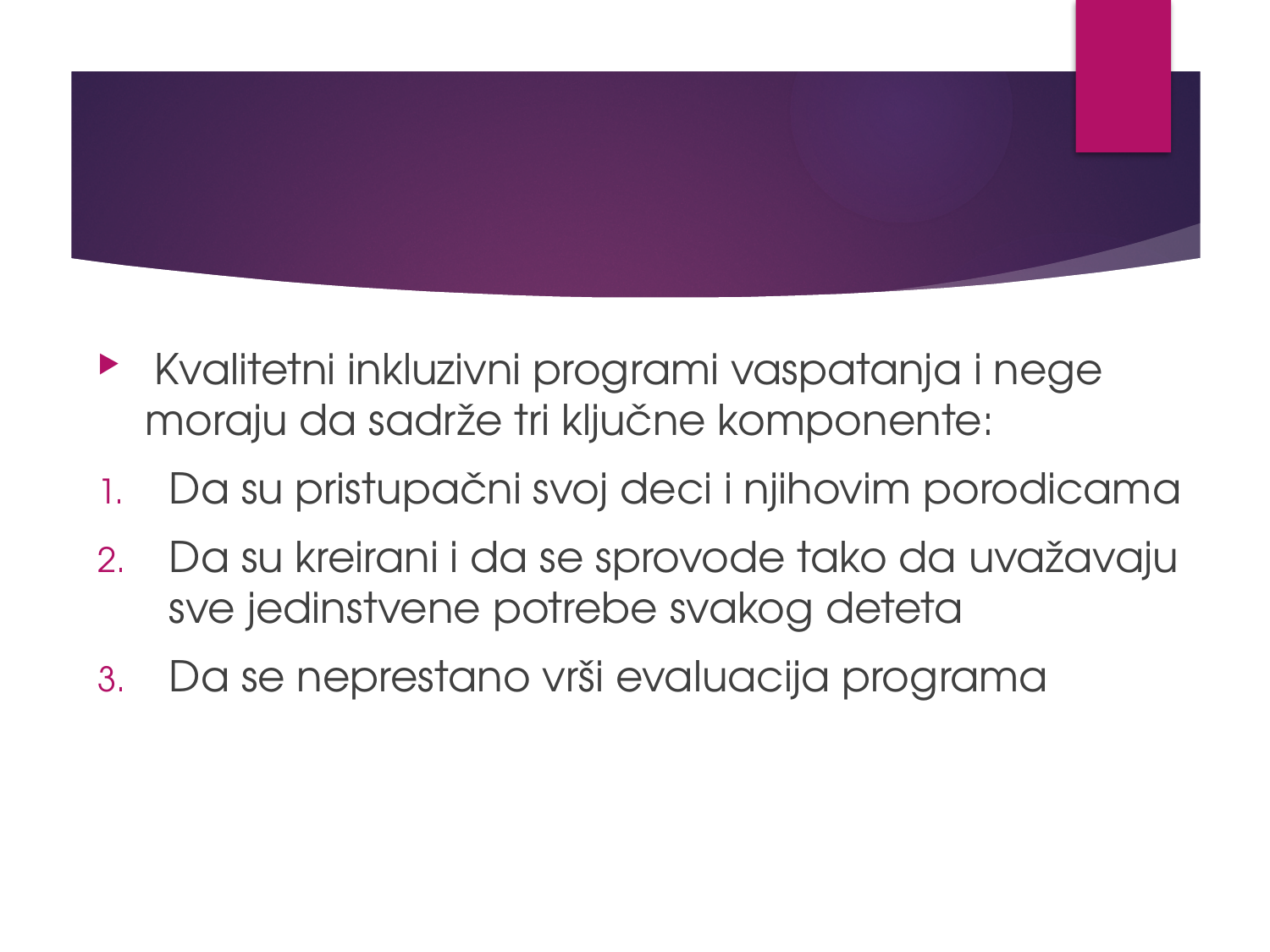

Kvalitetni inkluzivni programi vaspatanja i nege moraju da sadrže tri ključne komponente:
Da su pristupačni svoj deci i njihovim porodicama
Da su kreirani i da se sprovode tako da uvažavaju sve jedinstvene potrebe svakog deteta
Da se neprestano vrši evaluacija programa